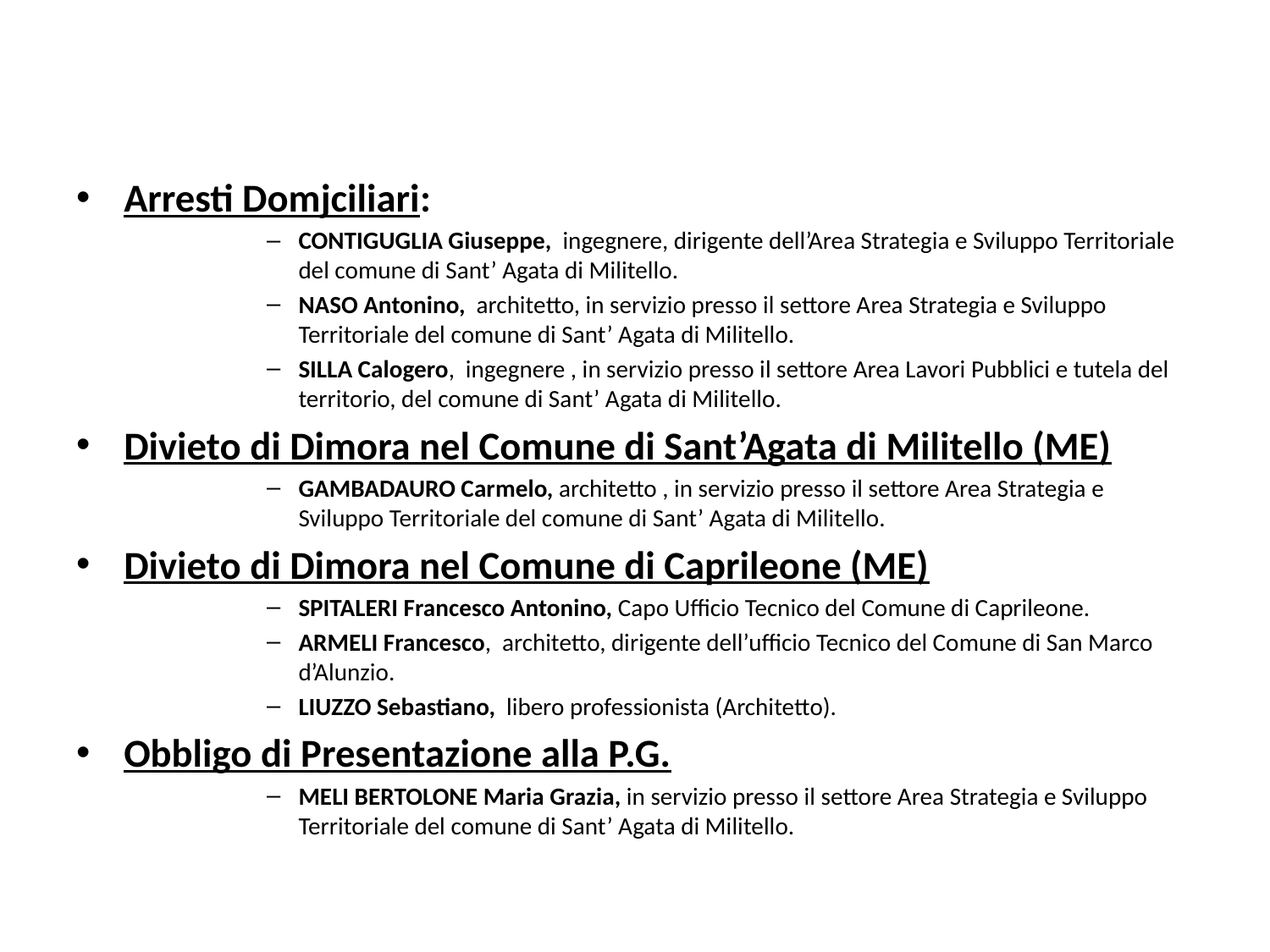

#
Arresti Domjciliari:
CONTIGUGLIA Giuseppe,  ingegnere, dirigente dell’Area Strategia e Sviluppo Territoriale del comune di Sant’ Agata di Militello.
NASO Antonino,  architetto, in servizio presso il settore Area Strategia e Sviluppo Territoriale del comune di Sant’ Agata di Militello.
SILLA Calogero,  ingegnere , in servizio presso il settore Area Lavori Pubblici e tutela del territorio, del comune di Sant’ Agata di Militello.
Divieto di Dimora nel Comune di Sant’Agata di Militello (ME)
GAMBADAURO Carmelo, architetto , in servizio presso il settore Area Strategia e Sviluppo Territoriale del comune di Sant’ Agata di Militello.
Divieto di Dimora nel Comune di Caprileone (ME)
SPITALERI Francesco Antonino, Capo Ufficio Tecnico del Comune di Caprileone.
ARMELI Francesco,  architetto, dirigente dell’ufficio Tecnico del Comune di San Marco d’Alunzio.
LIUZZO Sebastiano,  libero professionista (Architetto).
Obbligo di Presentazione alla P.G.
MELI BERTOLONE Maria Grazia, in servizio presso il settore Area Strategia e Sviluppo Territoriale del comune di Sant’ Agata di Militello.